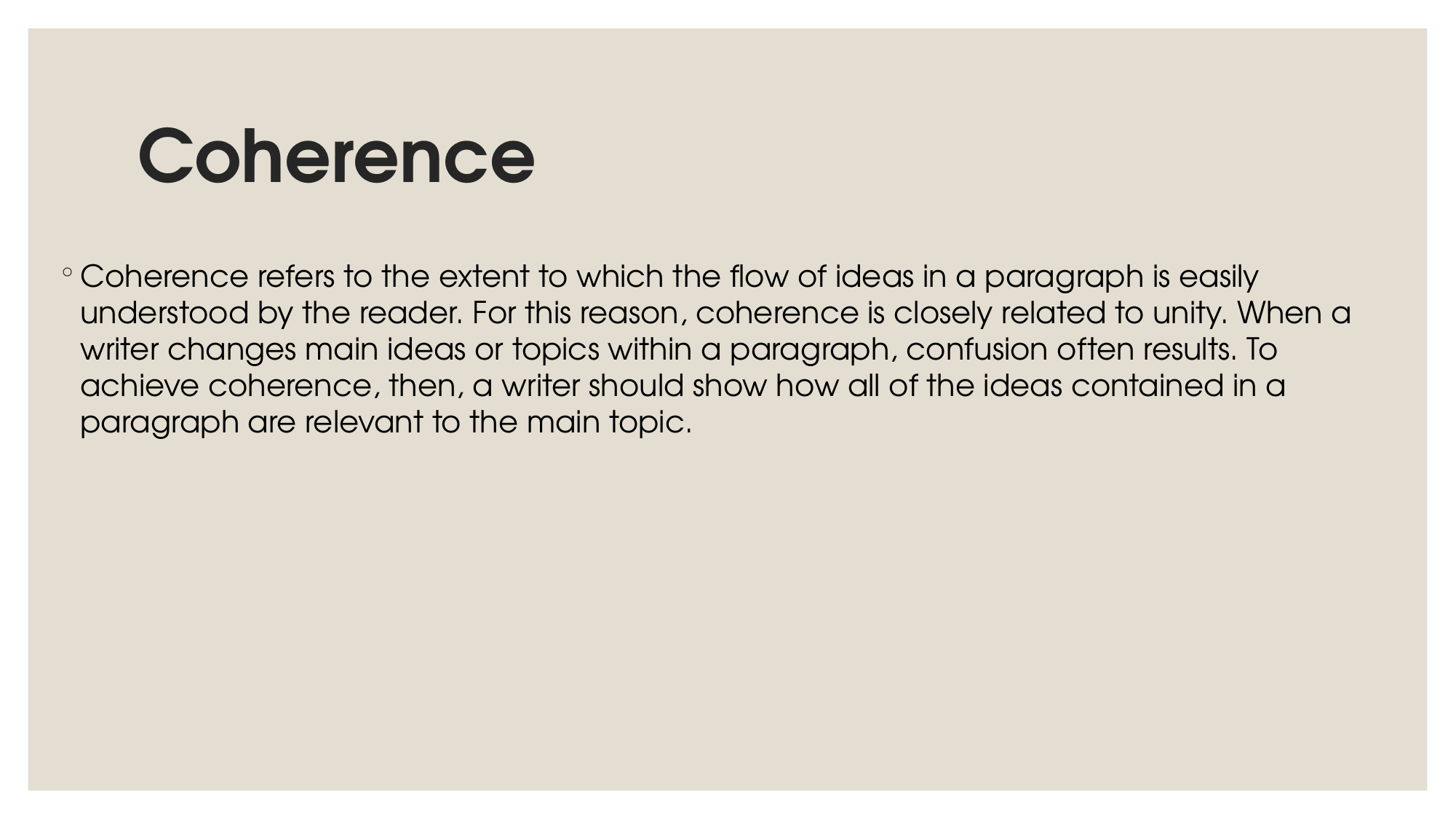

# Coherence
Coherence refers to the extent to which the flow of ideas in a paragraph is easily understood by the reader. For this reason, coherence is closely related to unity. When a writer changes main ideas or topics within a paragraph, confusion often results. To achieve coherence, then, a writer should show how all of the ideas contained in a paragraph are relevant to the main topic.